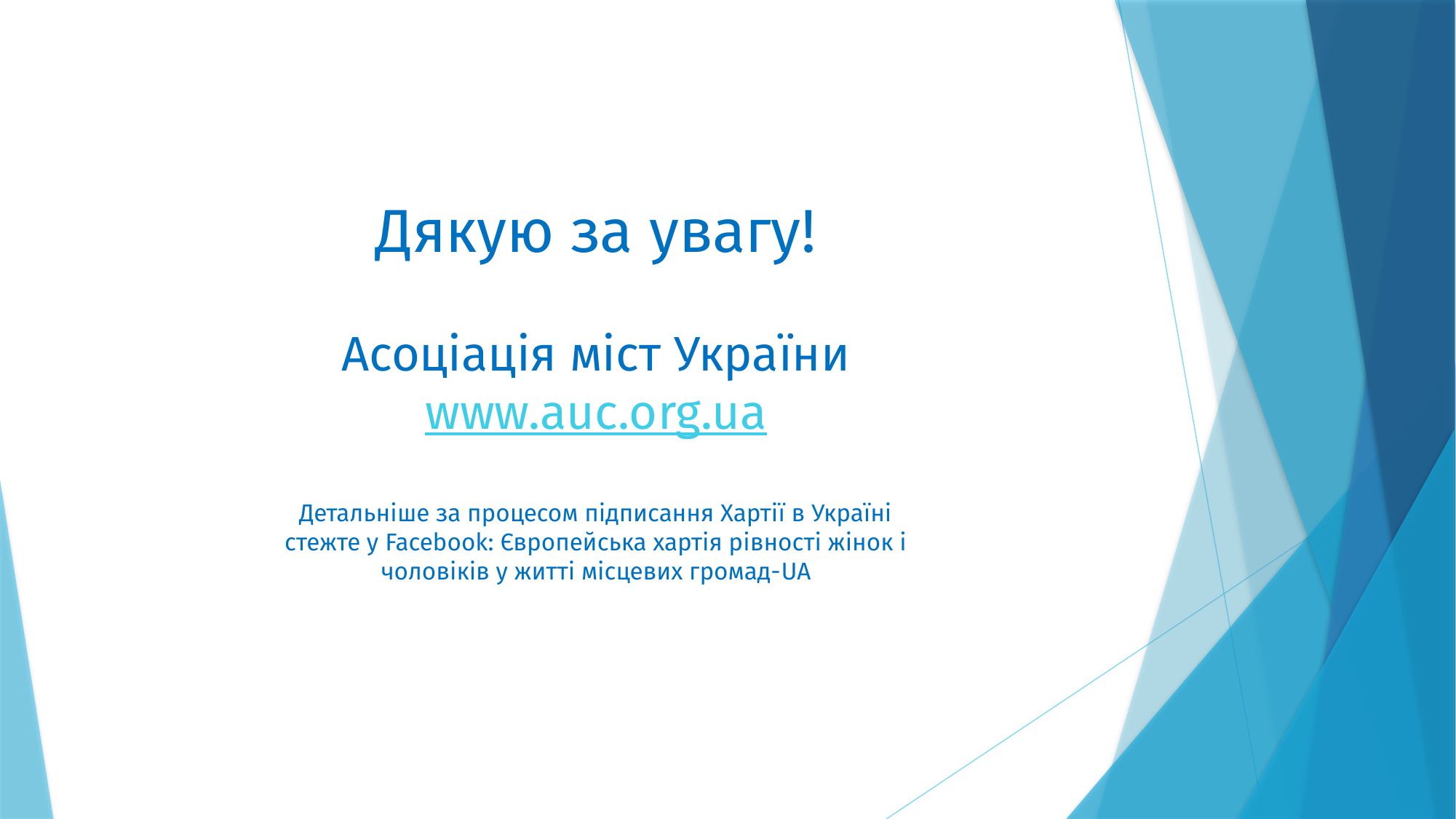

# Дякую за увагу! Асоціація міст України www.auc.org.ua Детальніше за процесом підписання Хартії в Україні стежте у Facebook: Європейська хартія рівності жінок і чоловіків у житті місцевих громад-UA